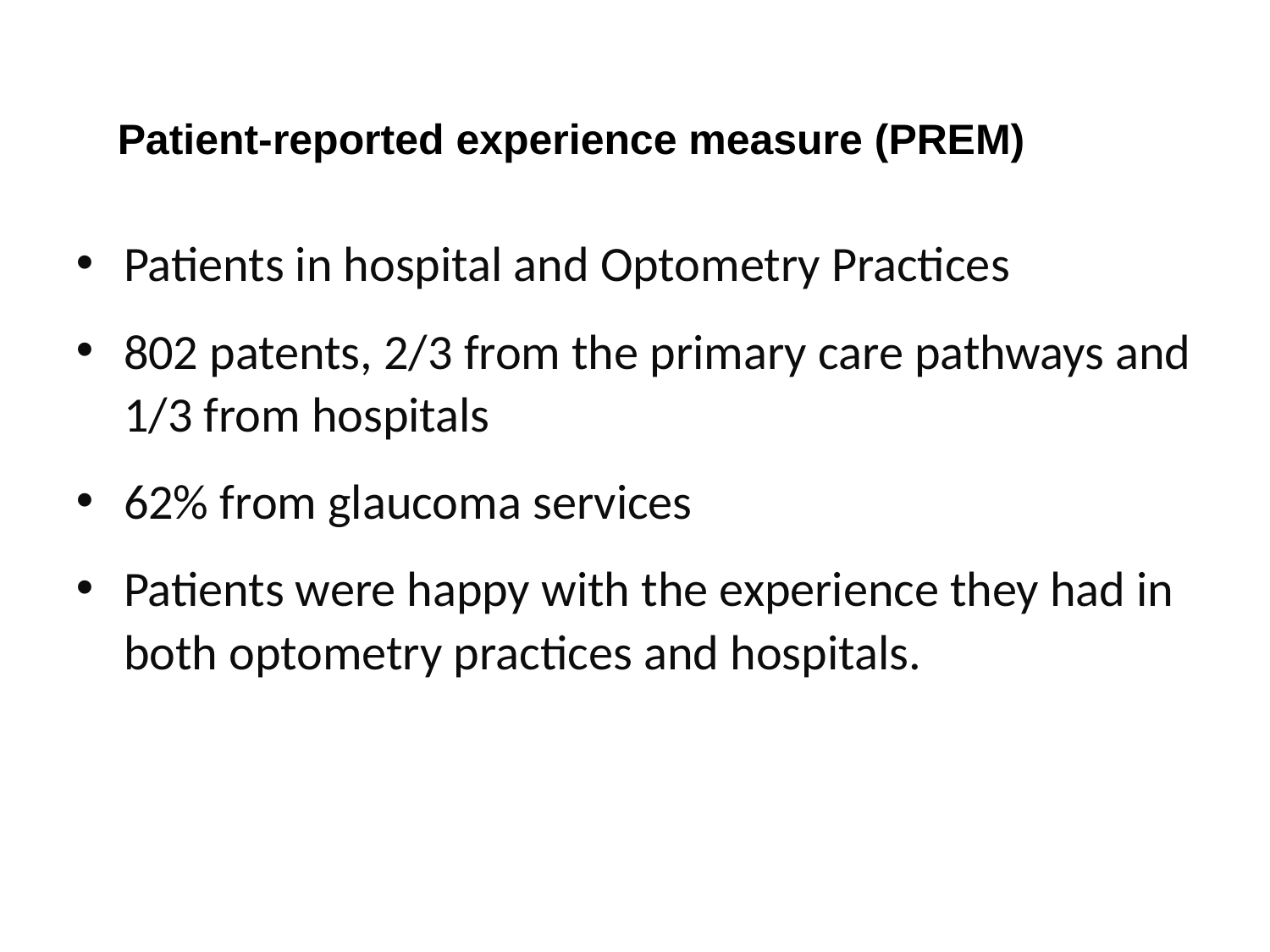

Patient-reported experience measure (PREM)
Patients in hospital and Optometry Practices
802 patents, 2/3 from the primary care pathways and 1/3 from hospitals
62% from glaucoma services
Patients were happy with the experience they had in both optometry practices and hospitals.